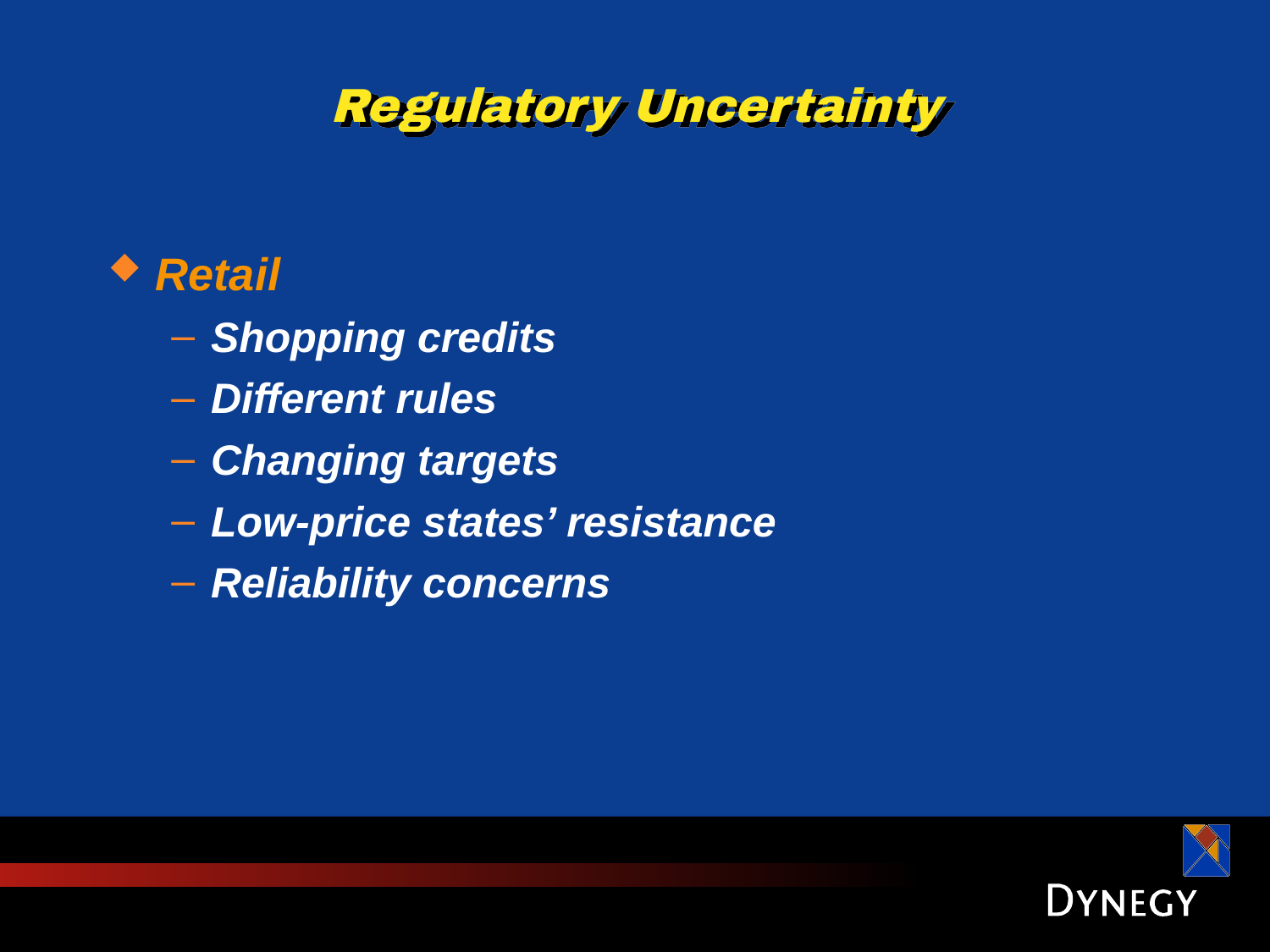

# Regulatory Uncertainty
Retail
Shopping credits
Different rules
Changing targets
Low-price states’ resistance
Reliability concerns